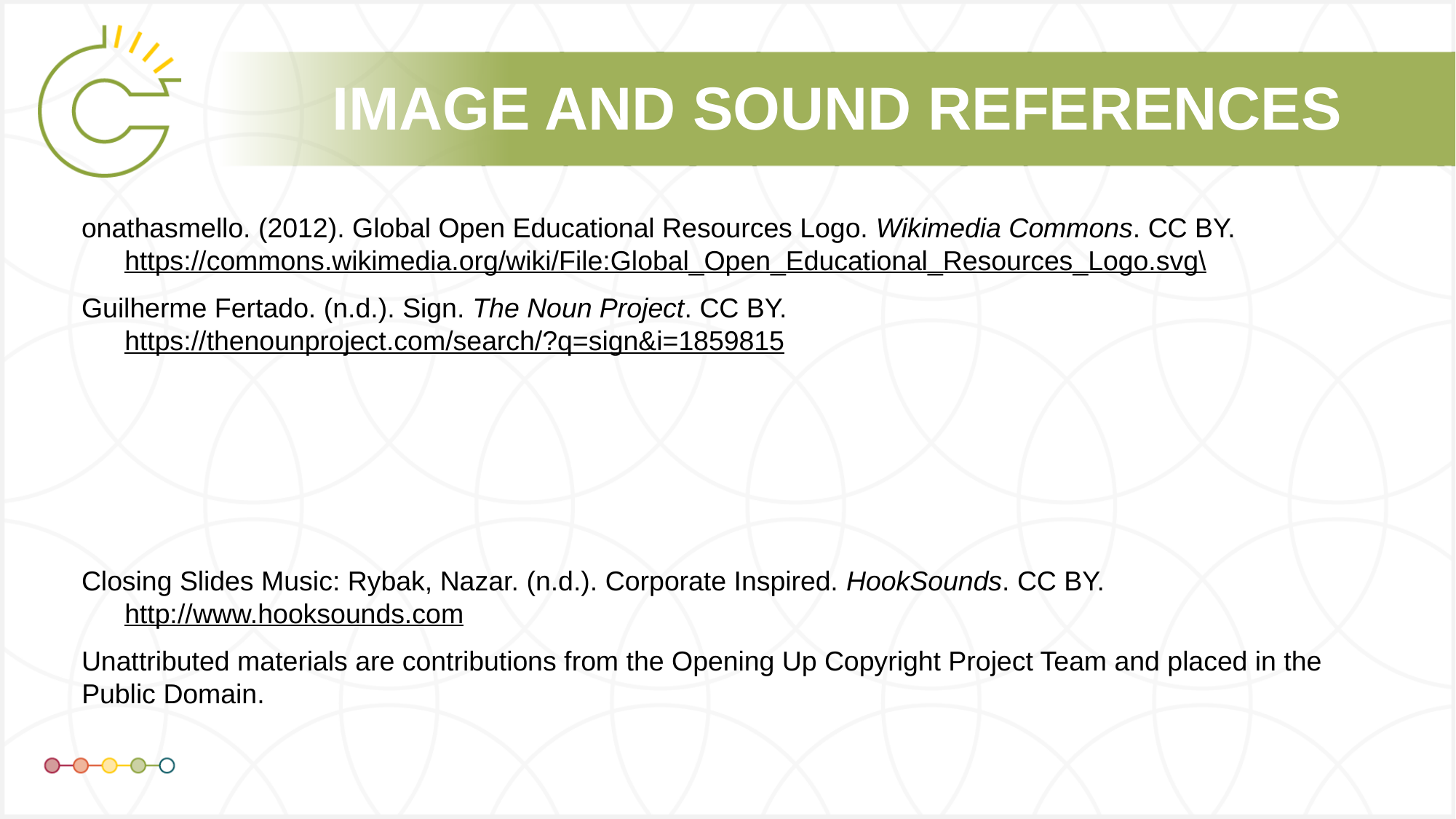

onathasmello. (2012). Global Open Educational Resources Logo. Wikimedia Commons. CC BY. https://commons.wikimedia.org/wiki/File:Global_Open_Educational_Resources_Logo.svg\
Guilherme Fertado. (n.d.). Sign. The Noun Project. CC BY. https://thenounproject.com/search/?q=sign&i=1859815

Closing Slides Music: Rybak, Nazar. (n.d.). Corporate Inspired. HookSounds. CC BY. http://www.hooksounds.com
Unattributed materials are contributions from the Opening Up Copyright Project Team and placed in the Public Domain.